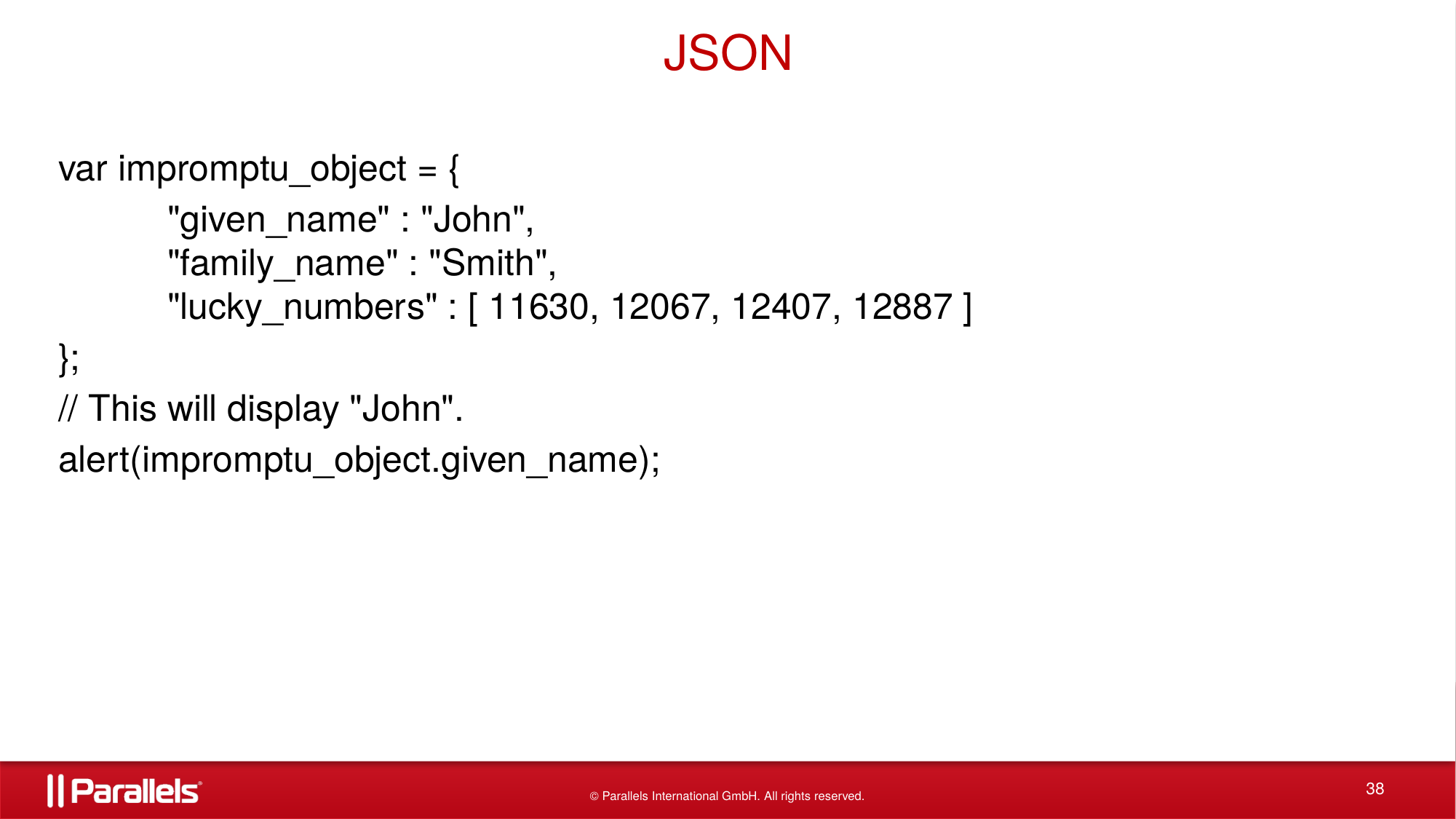

# JSON

var impromptu_object = {
	"given_name" : "John",
	"family_name" : "Smith",
	"lucky_numbers" : [ 11630, 12067, 12407, 12887 ]
};
// This will display "John".
alert(impromptu_object.given_name);